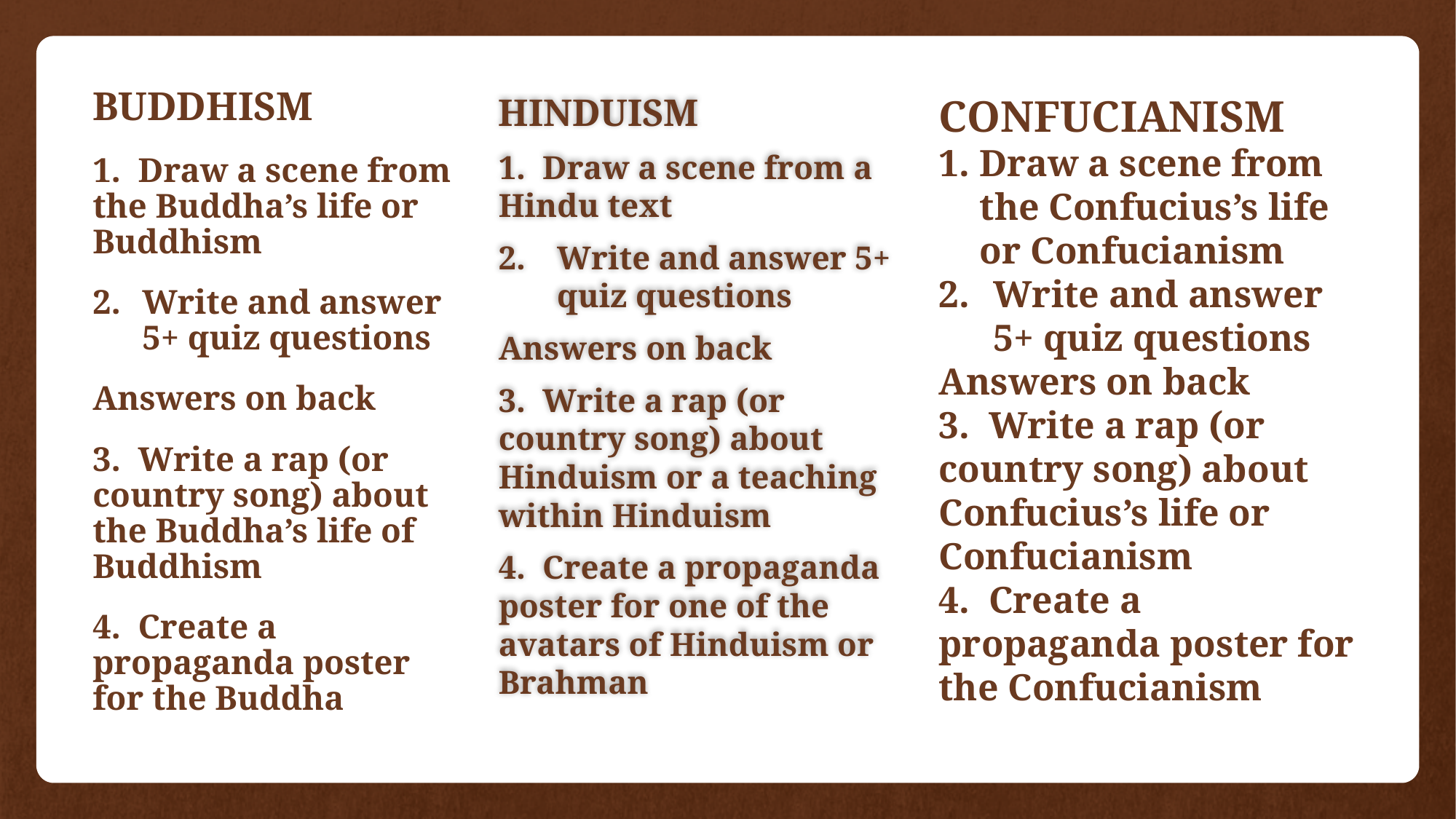

BUDDHISM
1.  Draw a scene from the Buddha’s life or Buddhism
Write and answer 5+ quiz questions
Answers on back
3.  Write a rap (or country song) about the Buddha’s life of Buddhism
4.  Create a propaganda poster for the Buddha
HINDUISM
1.  Draw a scene from a Hindu text
Write and answer 5+ quiz questions
Answers on back
3.  Write a rap (or country song) about Hinduism or a teaching within Hinduism
4.  Create a propaganda poster for one of the avatars of Hinduism or Brahman

CONFUCIANISM
Draw a scene from the Confucius’s life or Confucianism
Write and answer 5+ quiz questions
Answers on back
3.  Write a rap (or country song) about Confucius’s life or Confucianism
4.  Create a propaganda poster for the Confucianism